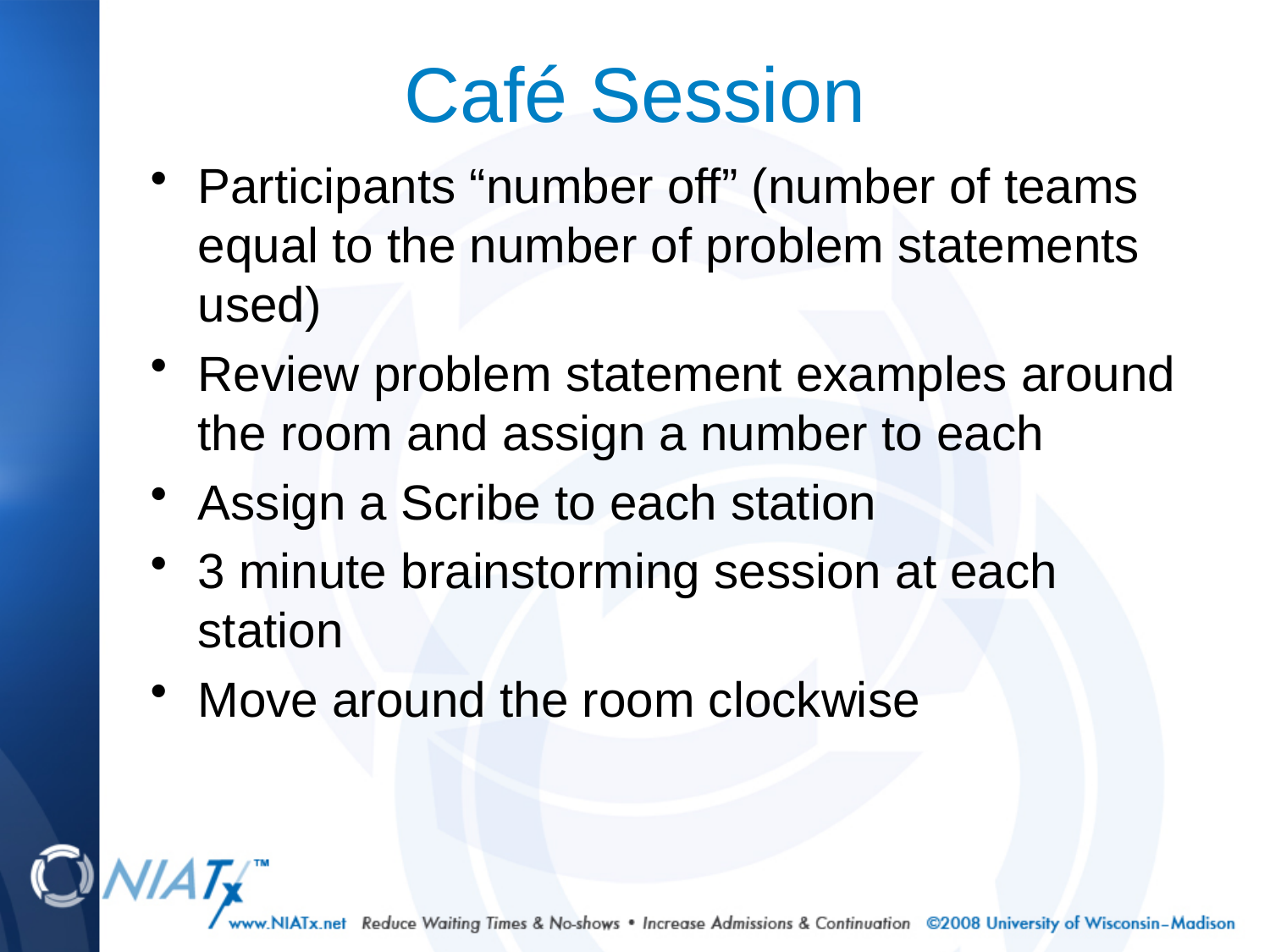

# Café Session
Participants “number off” (number of teams equal to the number of problem statements used)
Review problem statement examples around the room and assign a number to each
Assign a Scribe to each station
3 minute brainstorming session at each station
Move around the room clockwise